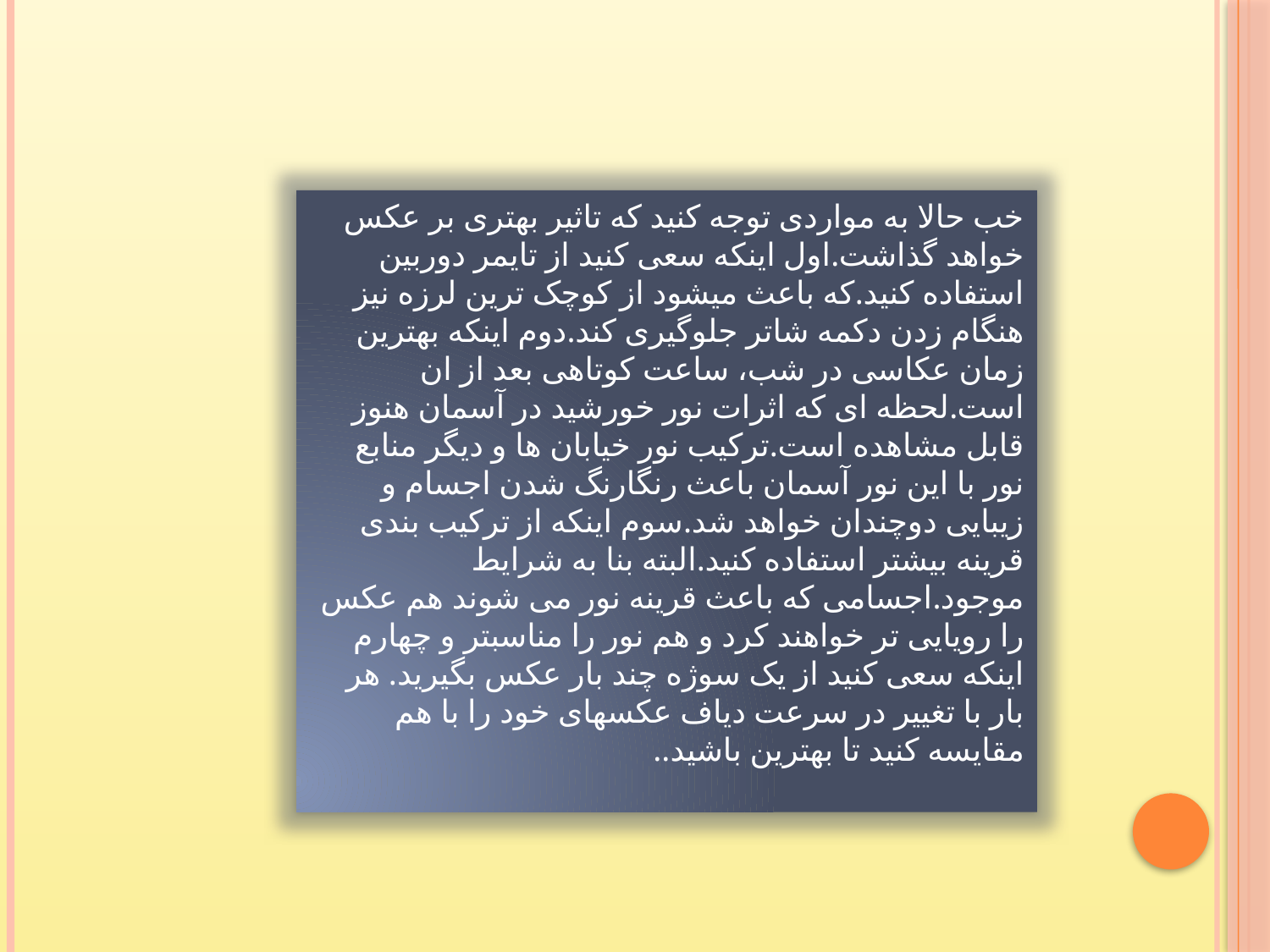

خب حالا به مواردی توجه کنید که تاثیر بهتری بر عکس خواهد گذاشت.اول اینکه سعی کنید از تایمر دوربین استفاده کنید.که باعث میشود از کوچک ترین لرزه نیز هنگام زدن دکمه شاتر جلوگیری کند.دوم اینکه بهترین زمان عکاسی در شب، ساعت کوتاهی بعد از ان است.لحظه ای که اثرات نور خورشید در آسمان هنوز قابل مشاهده است.ترکیب نور خیابان ها و دیگر منابع نور با این نور آسمان باعث رنگارنگ شدن اجسام و زیبایی دوچندان خواهد شد.سوم اینکه از ترکیب بندی قرینه بیشتر استفاده کنید.البته بنا به شرایط موجود.اجسامی که باعث قرینه نور می شوند هم عکس را رویایی تر خواهند کرد و هم نور را مناسبتر و چهارم اینکه سعی کنید از یک سوژه چند بار عکس بگیرید. هر بار با تغییر در سرعت دیاف عکسهای خود را با هم مقایسه کنید تا بهترین باشید..